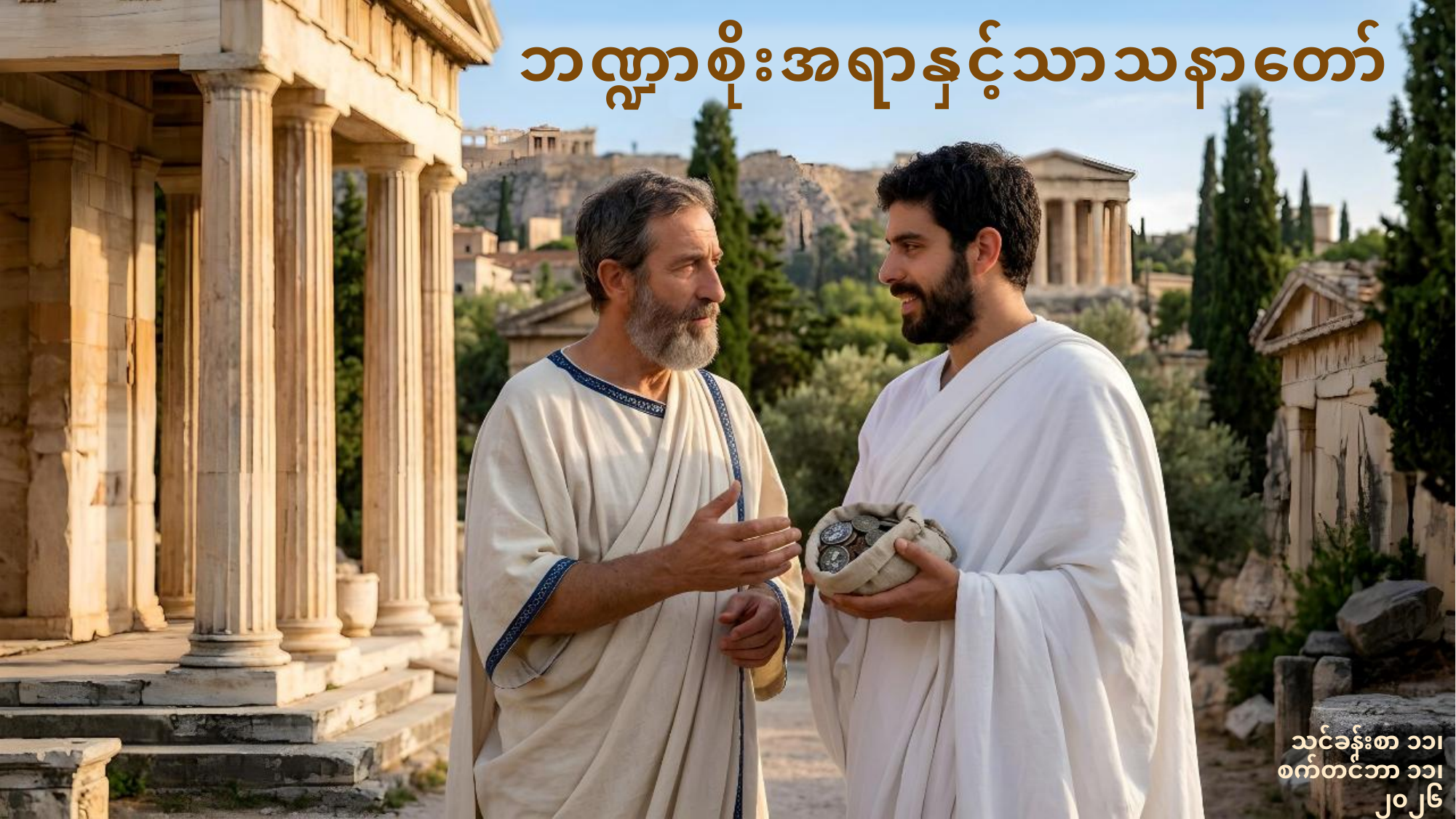

ဘဏ္ဍာစိုးအရာနှင့်သာသနာတော်
သင်ခန်းစာ ၁၁၊ စက်တင်ဘာ ၁၁၊ ၂၀၂၆